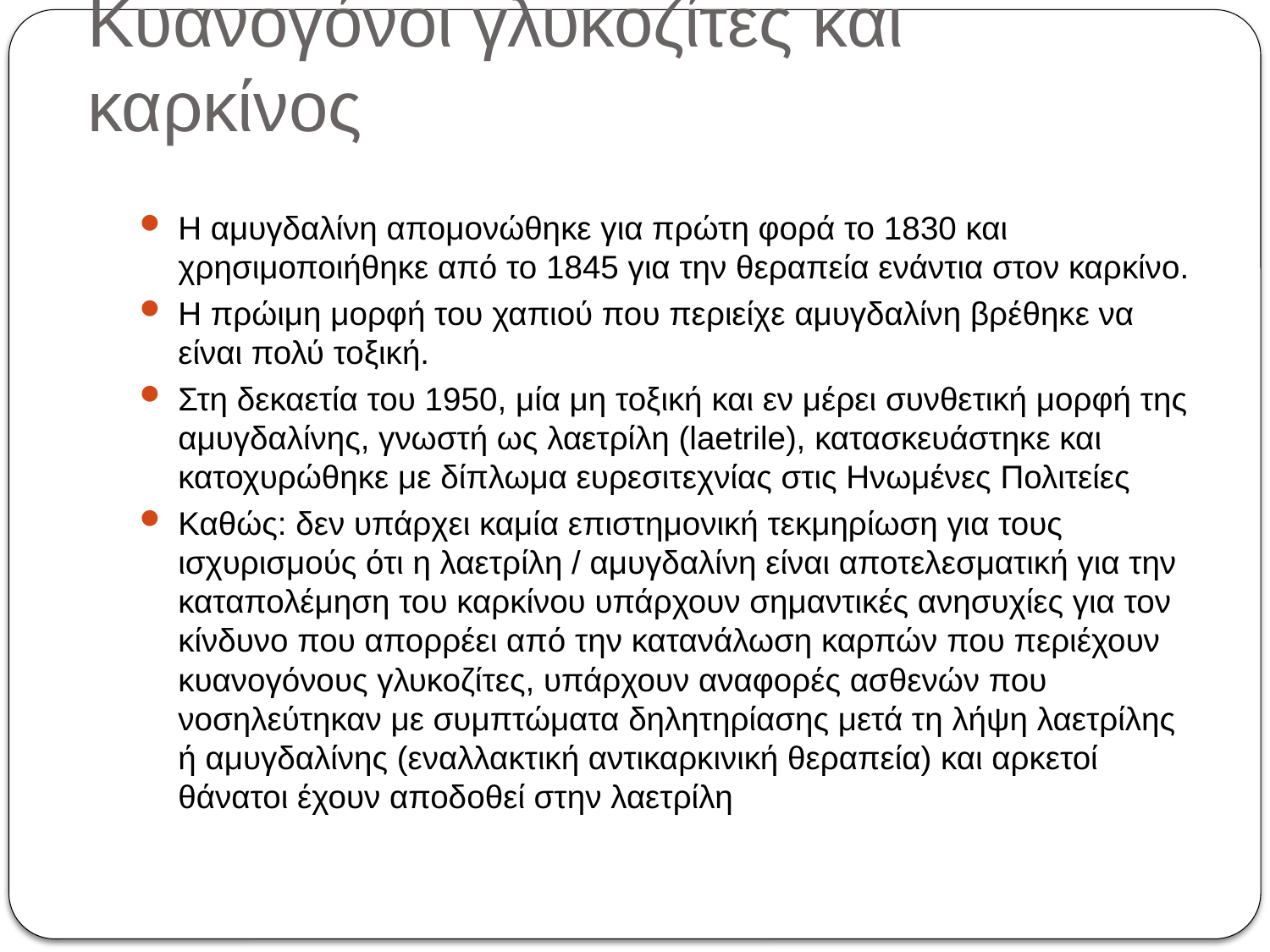

# Κυανογόνοι γλυκοζίτες και καρκίνος
H αμυγδαλίνη απομονώθηκε για πρώτη φορά το 1830 και χρησιμοποιήθηκε από το 1845 για την θεραπεία ενάντια στον καρκίνο.
Η πρώιμη μορφή του χαπιού που περιείχε αμυγδαλίνη βρέθηκε να είναι πολύ τοξική.
Στη δεκαετία του 1950, μία μη τοξική και εν μέρει συνθετική μορφή της αμυγδαλίνης, γνωστή ως λαετρίλη (laetrile), κατασκευάστηκε και κατοχυρώθηκε με δίπλωμα ευρεσιτεχνίας στις Ηνωμένες Πολιτείες
Καθώς: δεν υπάρχει καμία επιστημονική τεκμηρίωση για τους ισχυρισμούς ότι η λαετρίλη / αμυγδαλίνη είναι αποτελεσματική για την καταπολέμηση του καρκίνου υπάρχουν σημαντικές ανησυχίες για τον κίνδυνο που απορρέει από την κατανάλωση καρπών που περιέχουν κυανογόνους γλυκοζίτες, υπάρχουν αναφορές ασθενών που νοσηλεύτηκαν με συμπτώματα δηλητηρίασης μετά τη λήψη λαετρίλης ή αμυγδαλίνης (εναλλακτική αντικαρκινική θεραπεία) και αρκετοί θάνατοι έχουν αποδοθεί στην λαετρίλη